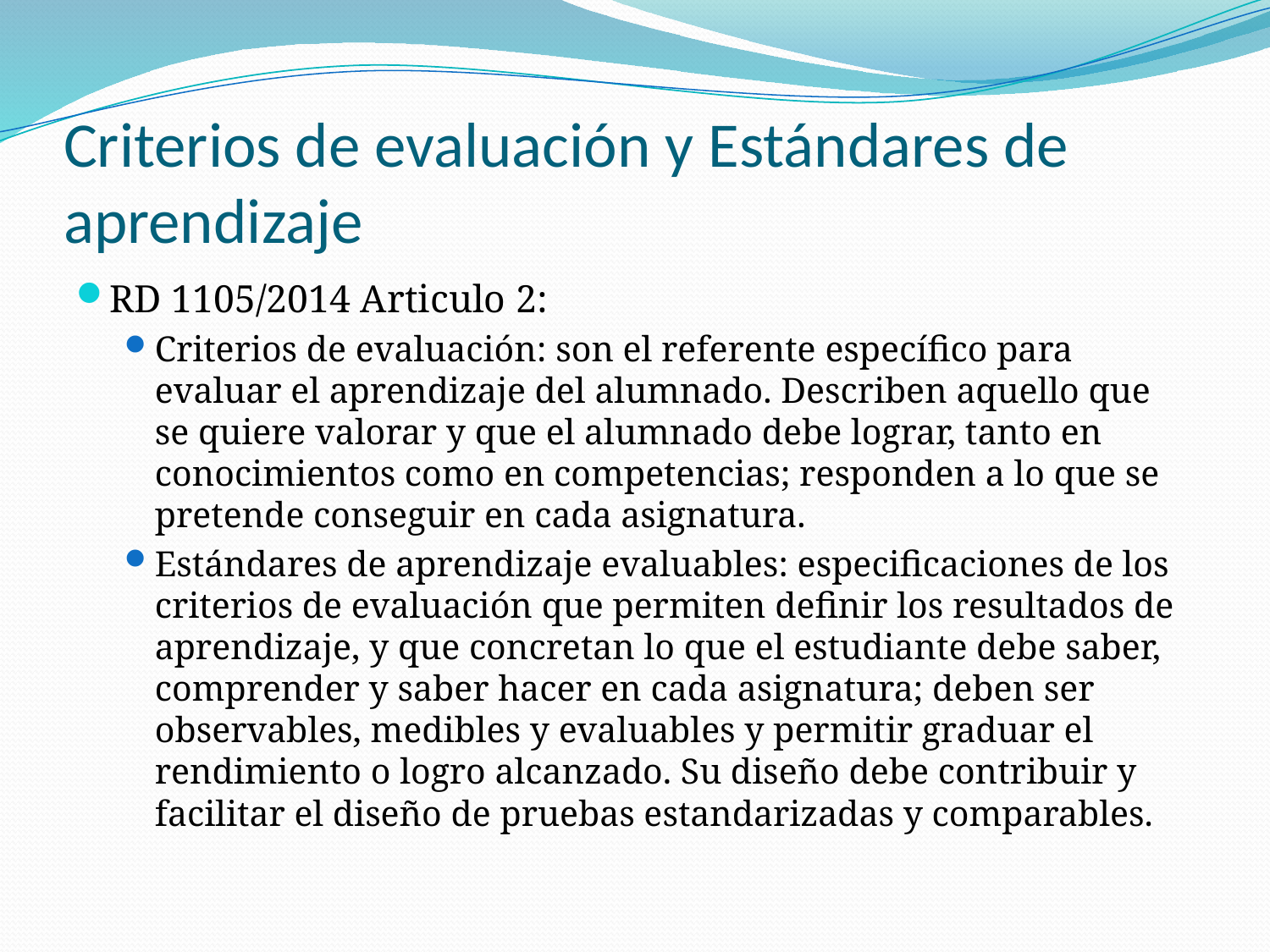

# Criterios de evaluación y Estándares de aprendizaje
RD 1105/2014 Articulo 2:
Criterios de evaluación: son el referente específico para evaluar el aprendizaje del alumnado. Describen aquello que se quiere valorar y que el alumnado debe lograr, tanto en conocimientos como en competencias; responden a lo que se pretende conseguir en cada asignatura.
Estándares de aprendizaje evaluables: especificaciones de los criterios de evaluación que permiten definir los resultados de aprendizaje, y que concretan lo que el estudiante debe saber, comprender y saber hacer en cada asignatura; deben ser observables, medibles y evaluables y permitir graduar el rendimiento o logro alcanzado. Su diseño debe contribuir y facilitar el diseño de pruebas estandarizadas y comparables.